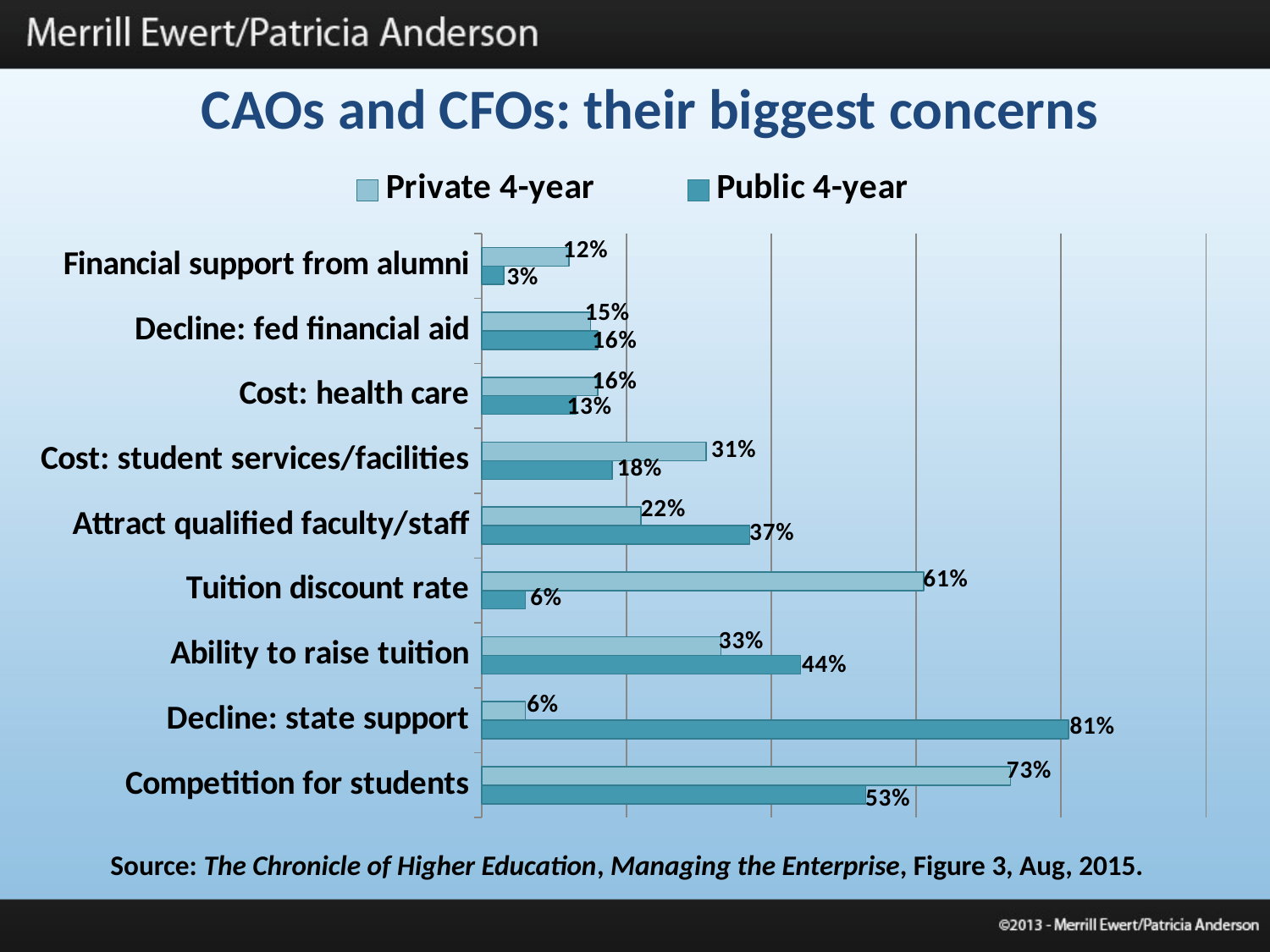

CAOs and CFOs: their biggest concerns

### Chart

| Category | Public 4-year | Private 4-year |
|---|---|---|
| Competition for students | 0.53 | 0.73 |
| Decline: state support | 0.81 | 0.06 |
| Ability to raise tuition | 0.44 | 0.33 |
| Tuition discount rate | 0.06 | 0.61 |
| Attract qualified faculty/staff | 0.37 | 0.22 |
| Cost: student services/facilities | 0.18 | 0.31 |
| Cost: health care | 0.13 | 0.16 |
| Decline: fed financial aid | 0.16 | 0.15 |
| Financial support from alumni | 0.03 | 0.12 |
Source: The Chronicle of Higher Education, Managing the Enterprise, Figure 3, Aug, 2015.